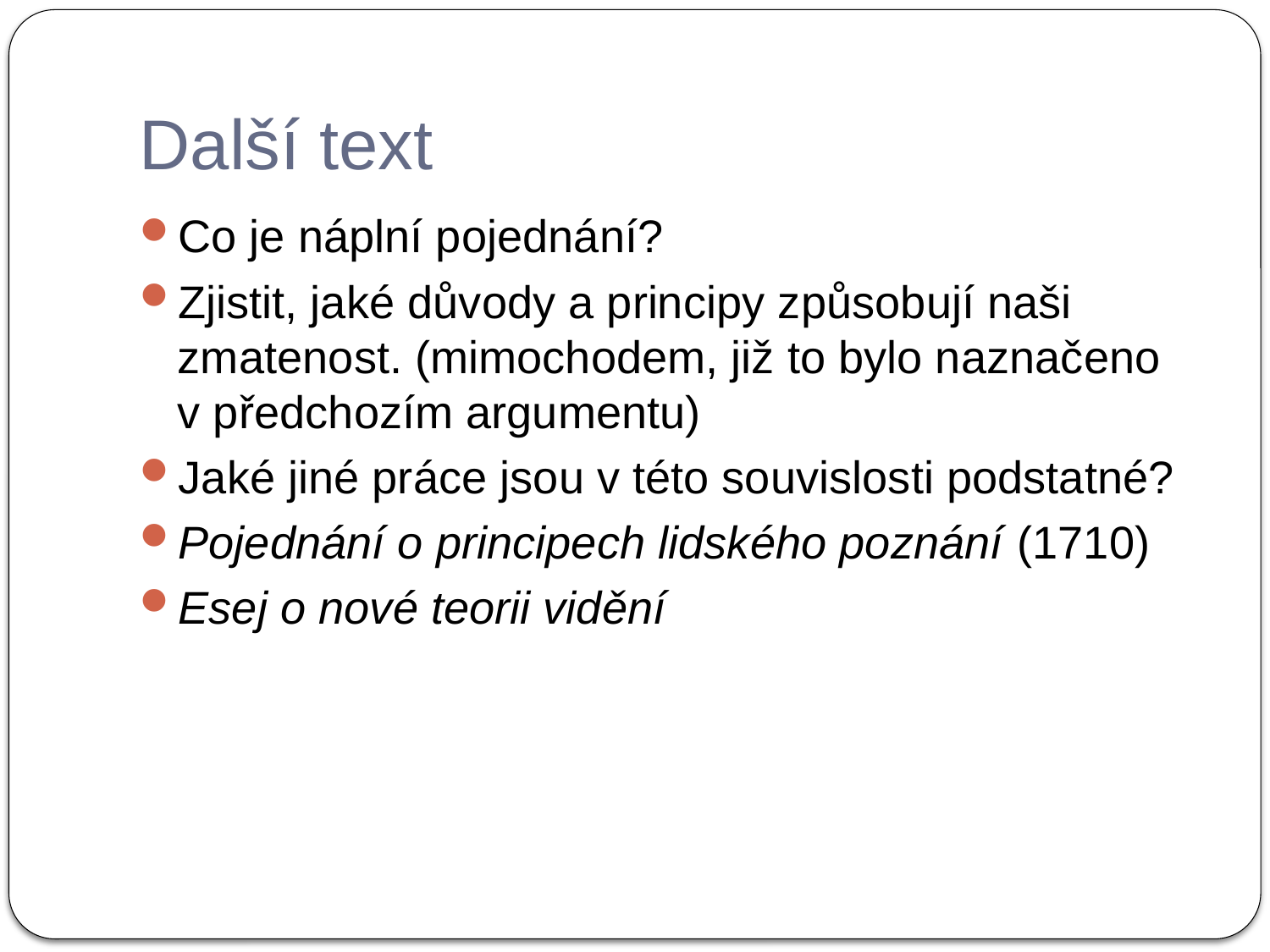

# Další text
Co je náplní pojednání?
Zjistit, jaké důvody a principy způsobují naši zmatenost. (mimochodem, již to bylo naznačeno v předchozím argumentu)
Jaké jiné práce jsou v této souvislosti podstatné?
Pojednání o principech lidského poznání (1710)
Esej o nové teorii vidění